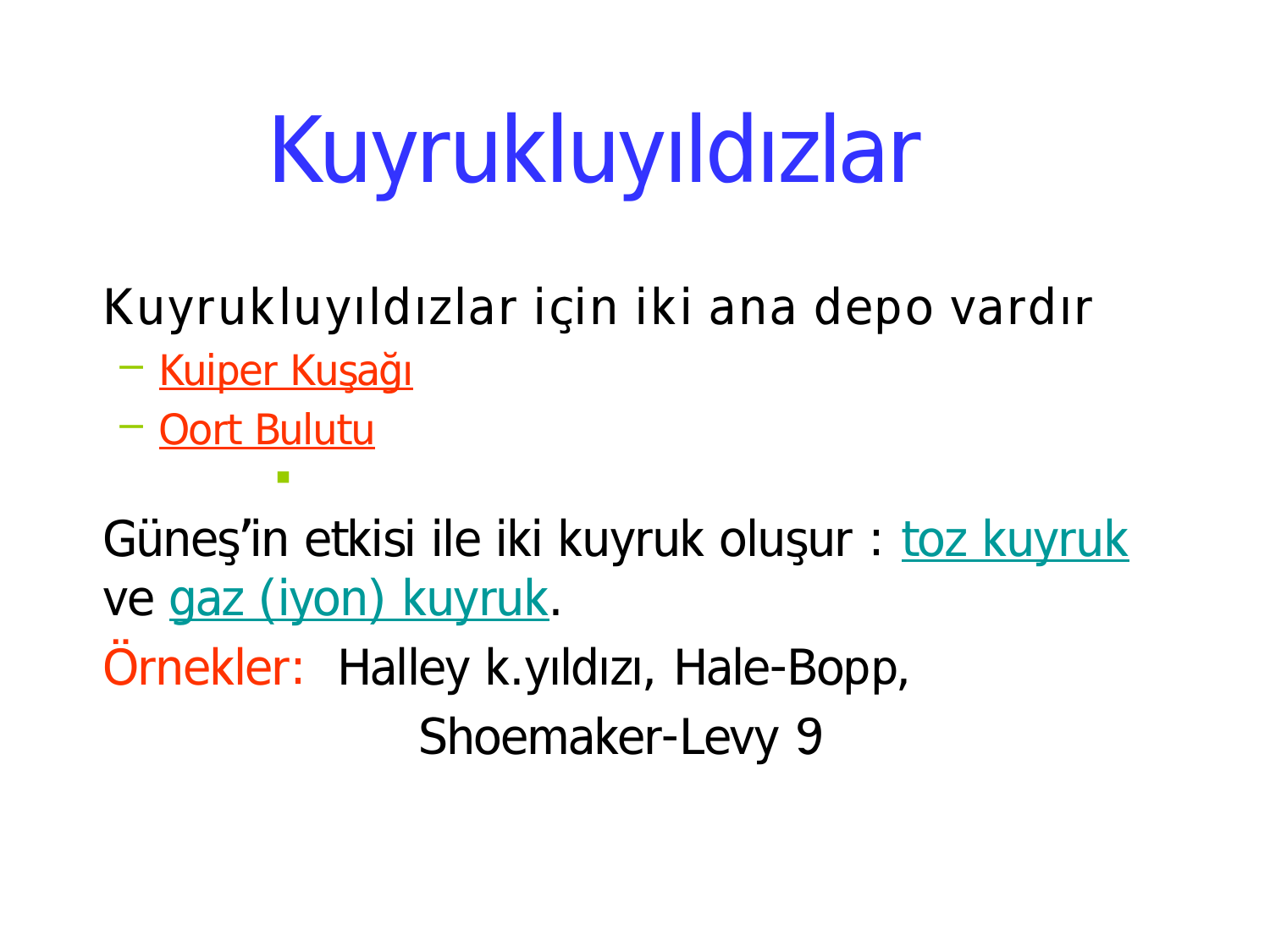

Kuyrukluyıldızlar
	Kuyrukluyıldızlar için iki ana depo vardır
Kuiper Kuşağı
Oort Bulutu

	Güneş’in etkisi ile iki kuyruk oluşur : toz kuyruk ve gaz (iyon) kuyruk.
	Örnekler:  Halley k.yıldızı, Hale-Bopp,
			    Shoemaker-Levy 9